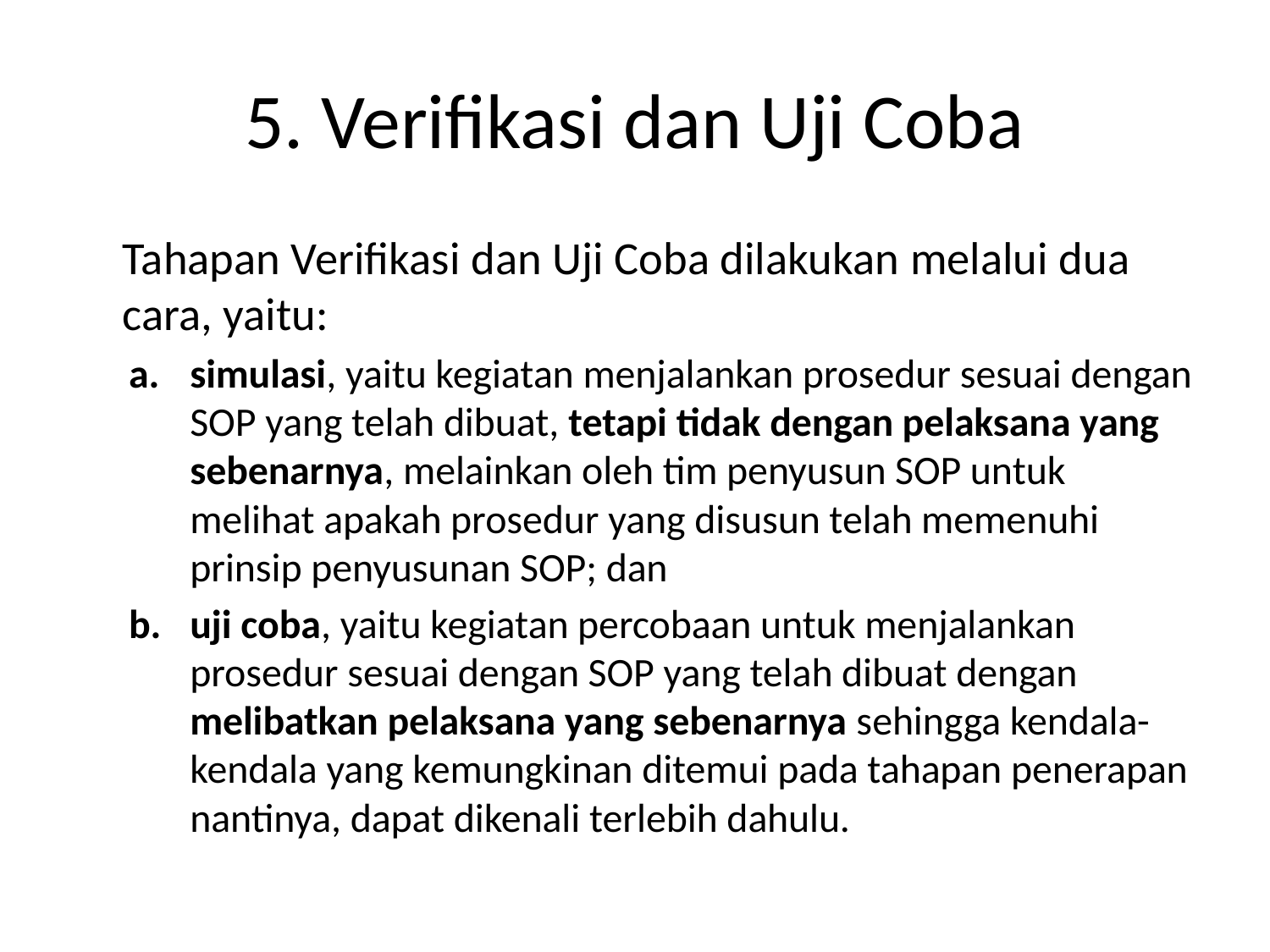

# 5. Verifikasi dan Uji Coba
	Tahapan Verifikasi dan Uji Coba dilakukan melalui dua cara, yaitu:
simulasi, yaitu kegiatan menjalankan prosedur sesuai dengan SOP yang telah dibuat, tetapi tidak dengan pelaksana yang sebenarnya, melainkan oleh tim penyusun SOP untuk melihat apakah prosedur yang disusun telah memenuhi prinsip penyusunan SOP; dan
uji coba, yaitu kegiatan percobaan untuk menjalankan prosedur sesuai dengan SOP yang telah dibuat dengan melibatkan pelaksana yang sebenarnya sehingga kendala-kendala yang kemungkinan ditemui pada tahapan penerapan nantinya, dapat dikenali terlebih dahulu.